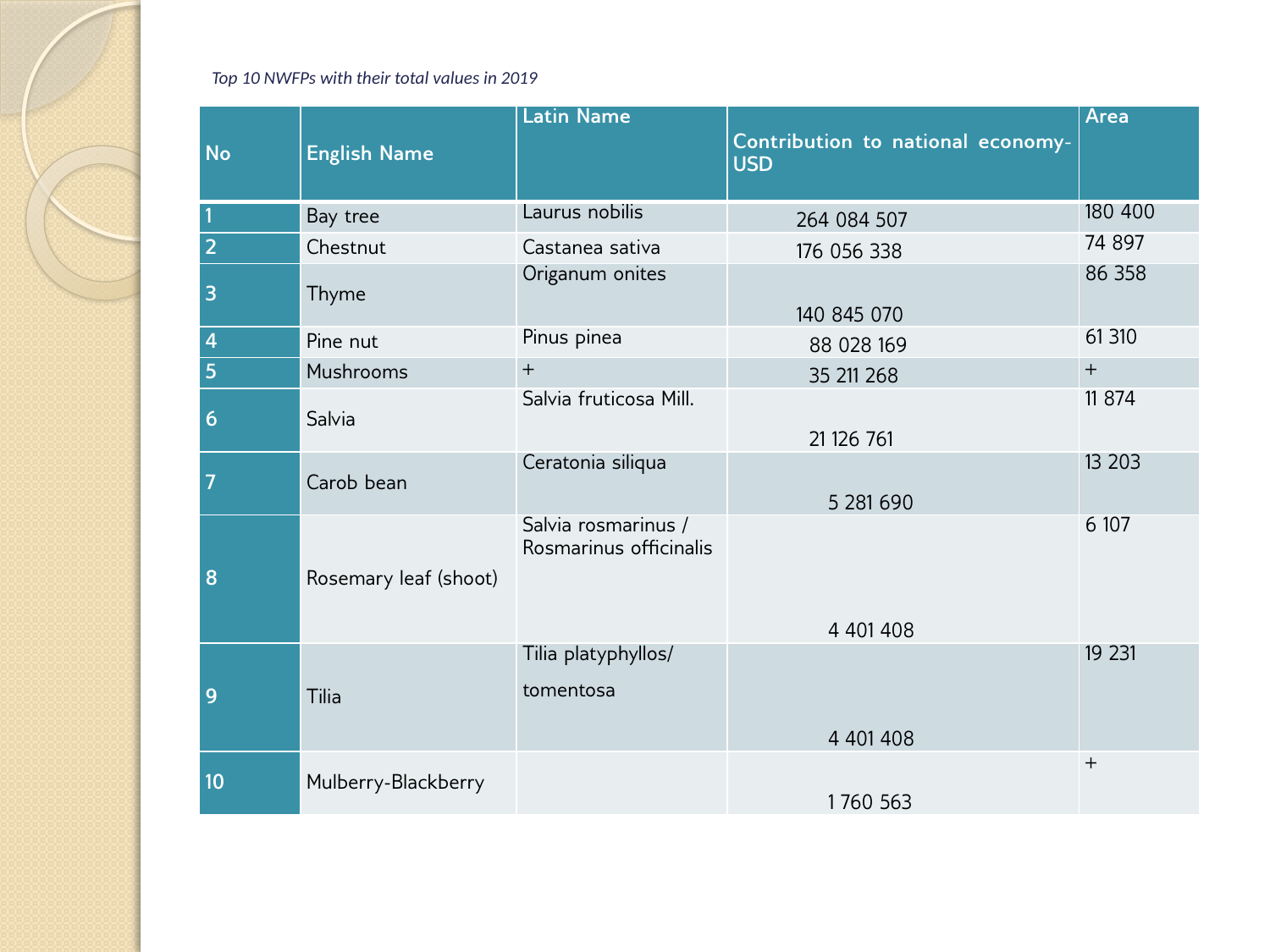

# Top 10 NWFPs with their total values in 2019
| No | English Name | Latin Name | Contribution to national economy-USD | Area |
| --- | --- | --- | --- | --- |
| 1 | Bay tree | Laurus nobilis | 264 084 507 | 180 400 |
| 2 | Chestnut | Castanea sativa | 176 056 338 | 74 897 |
| 3 | Thyme | Origanum onites | 140 845 070 | 86 358 |
| 4 | Pine nut | Pinus pinea | 88 028 169 | 61 310 |
| 5 | Mushrooms | + | 35 211 268 | + |
| 6 | Salvia | Salvia fruticosa Mill. | 21 126 761 | 11 874 |
| 7 | Carob bean | Ceratonia siliqua | 5 281 690 | 13 203 |
| 8 | Rosemary leaf (shoot) | Salvia rosmarinus / Rosmarinus officinalis | 4 401 408 | 6 107 |
| 9 | Tilia | Tilia platyphyllos/ tomentosa | 4 401 408 | 19 231 |
| 10 | Mulberry-Blackberry |  | 1 760 563 | + |